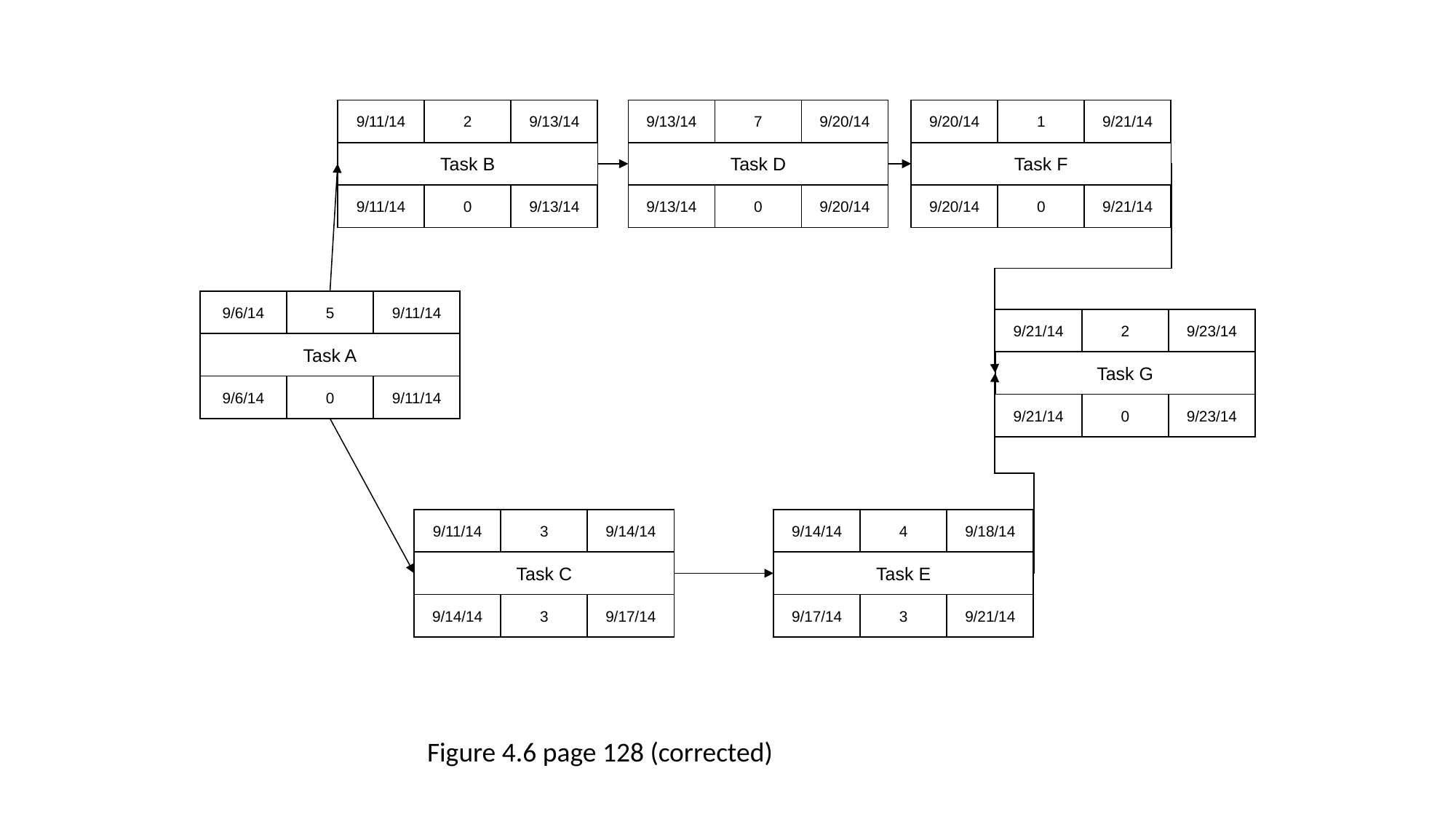

9/11/14
2
9/13/14
Task B
9/11/14
0
9/13/14
9/13/14
7
9/20/14
Task D
9/13/14
0
9/20/14
9/20/14
1
9/21/14
Task F
9/20/14
0
9/21/14
9/6/14
5
9/11/14
Task A
9/6/14
0
9/11/14
9/21/14
2
9/23/14
Task G
9/21/14
0
9/23/14
9/11/14
3
9/14/14
Task C
9/14/14
3
9/17/14
9/14/14
4
9/18/14
Task E
9/17/14
3
9/21/14
Figure 4.6 page 128 (corrected)